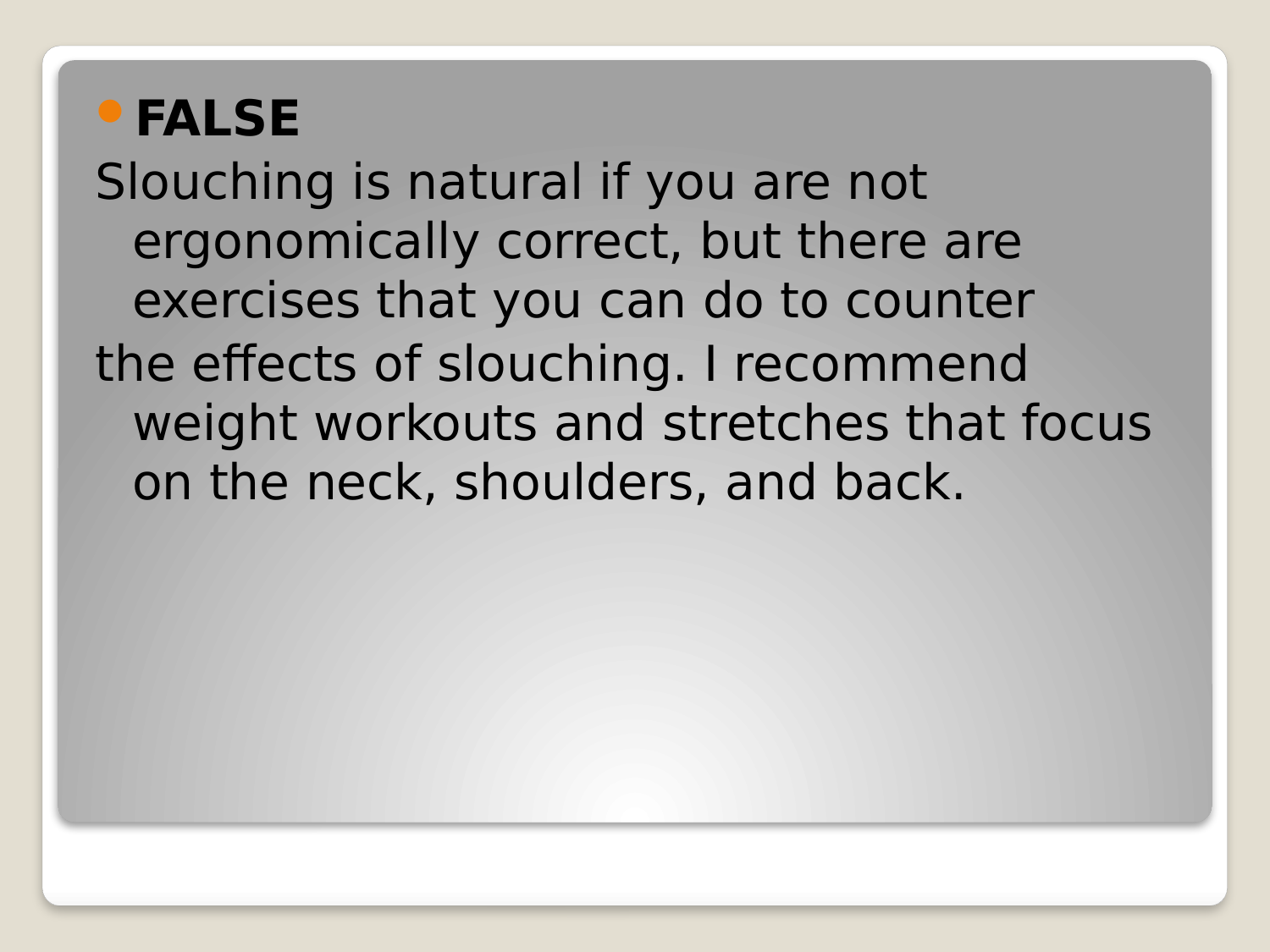

FALSE
Slouching is natural if you are not ergonomically correct, but there are exercises that you can do to counter
the effects of slouching. I recommend weight workouts and stretches that focus on the neck, shoulders, and back.

#